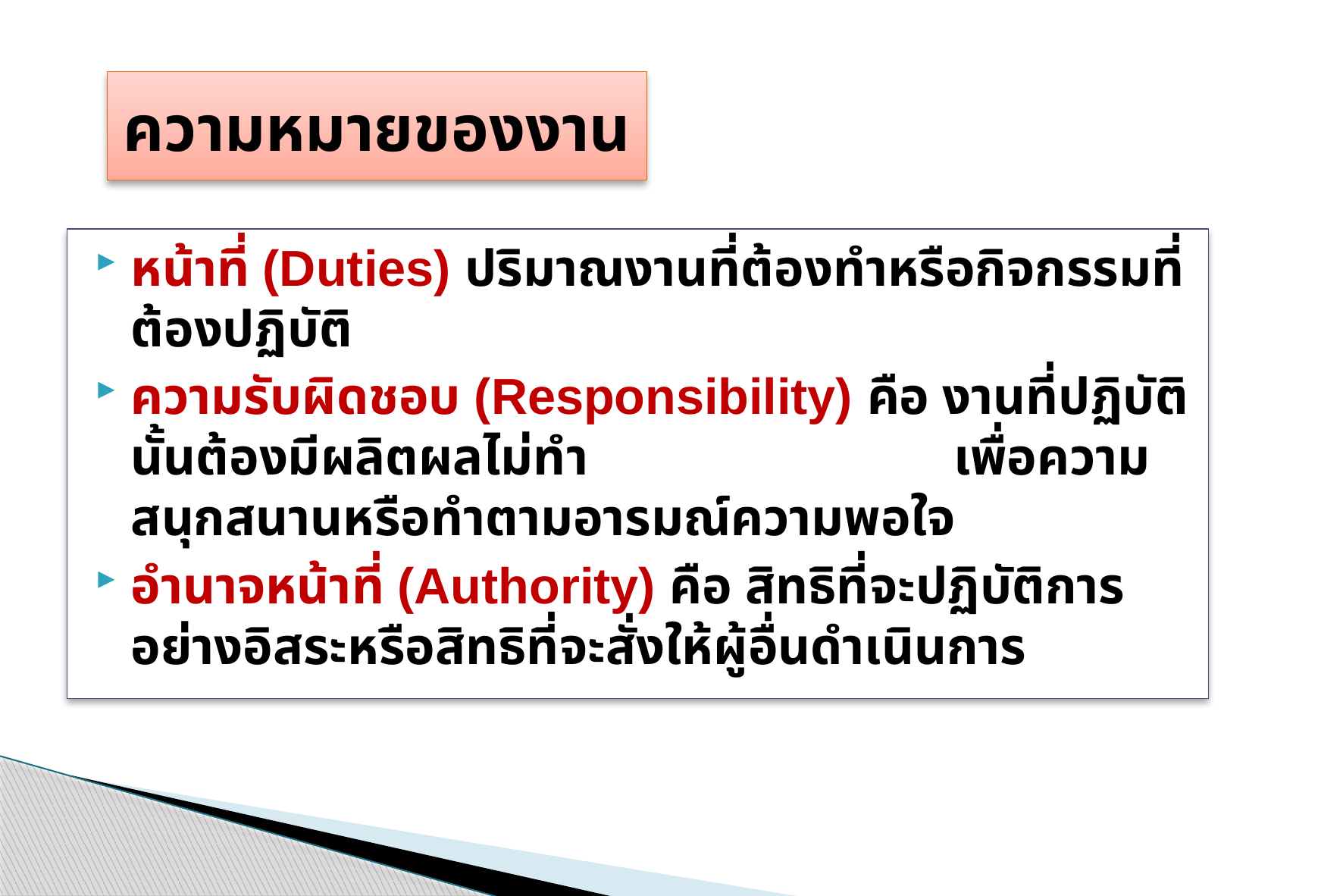

# ความหมายของงาน
หน้าที่ (Duties) ปริมาณงานที่ต้องทำหรือกิจกรรมที่ต้องปฏิบัติ
ความรับผิดชอบ (Responsibility) คือ งานที่ปฏิบัตินั้นต้องมีผลิตผลไม่ทำ                            เพื่อความสนุกสนานหรือทำตามอารมณ์ความพอใจ
อำนาจหน้าที่ (Authority) คือ สิทธิที่จะปฏิบัติการอย่างอิสระหรือสิทธิที่จะสั่งให้ผู้อื่นดำเนินการ